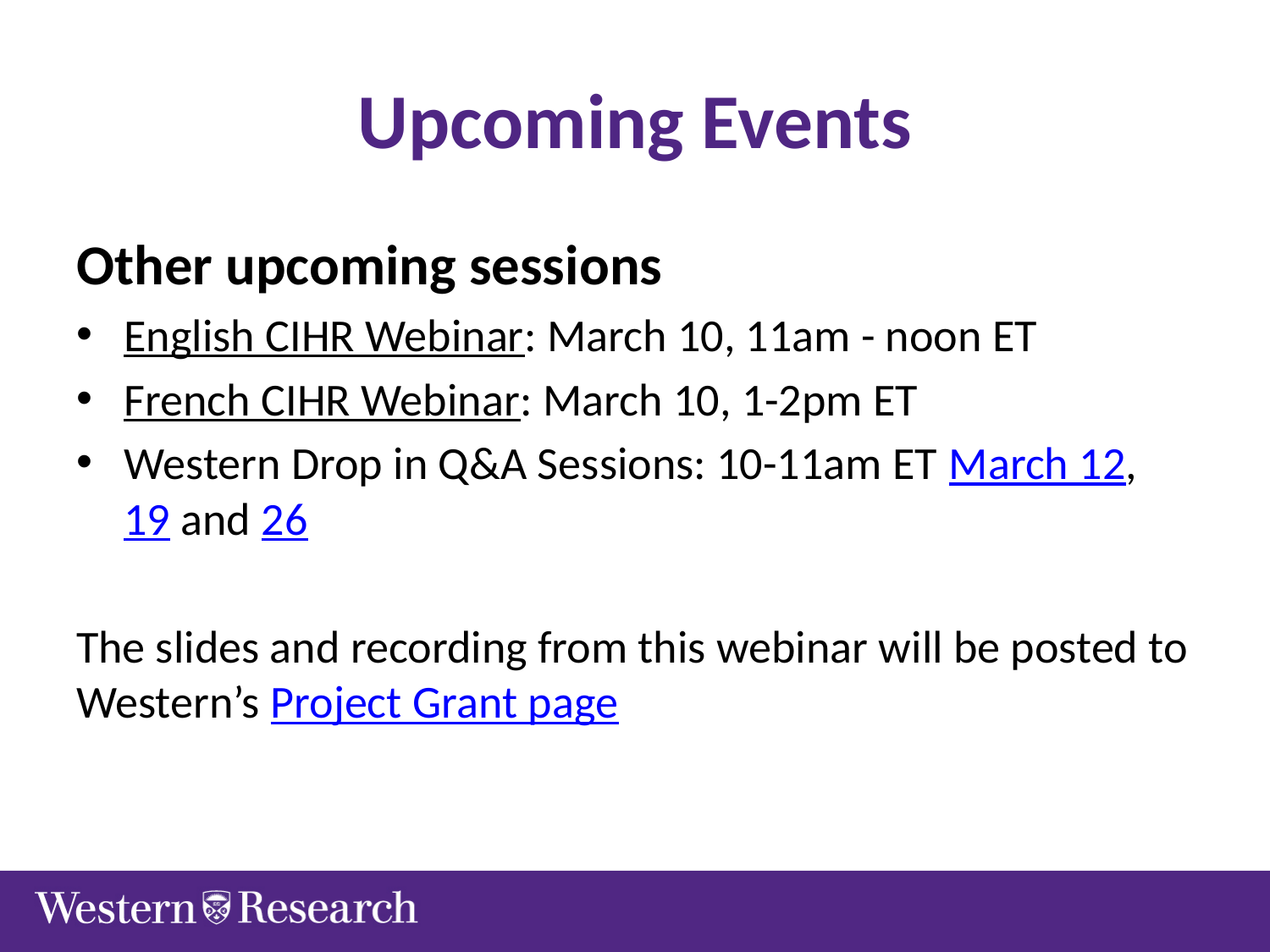

# Upcoming Events
Other upcoming sessions
English CIHR Webinar: March 10, 11am - noon ET
French CIHR Webinar: March 10, 1-2pm ET
Western Drop in Q&A Sessions: 10-11am ET March 12, 19 and 26

The slides and recording from this webinar will be posted to Western’s Project Grant page